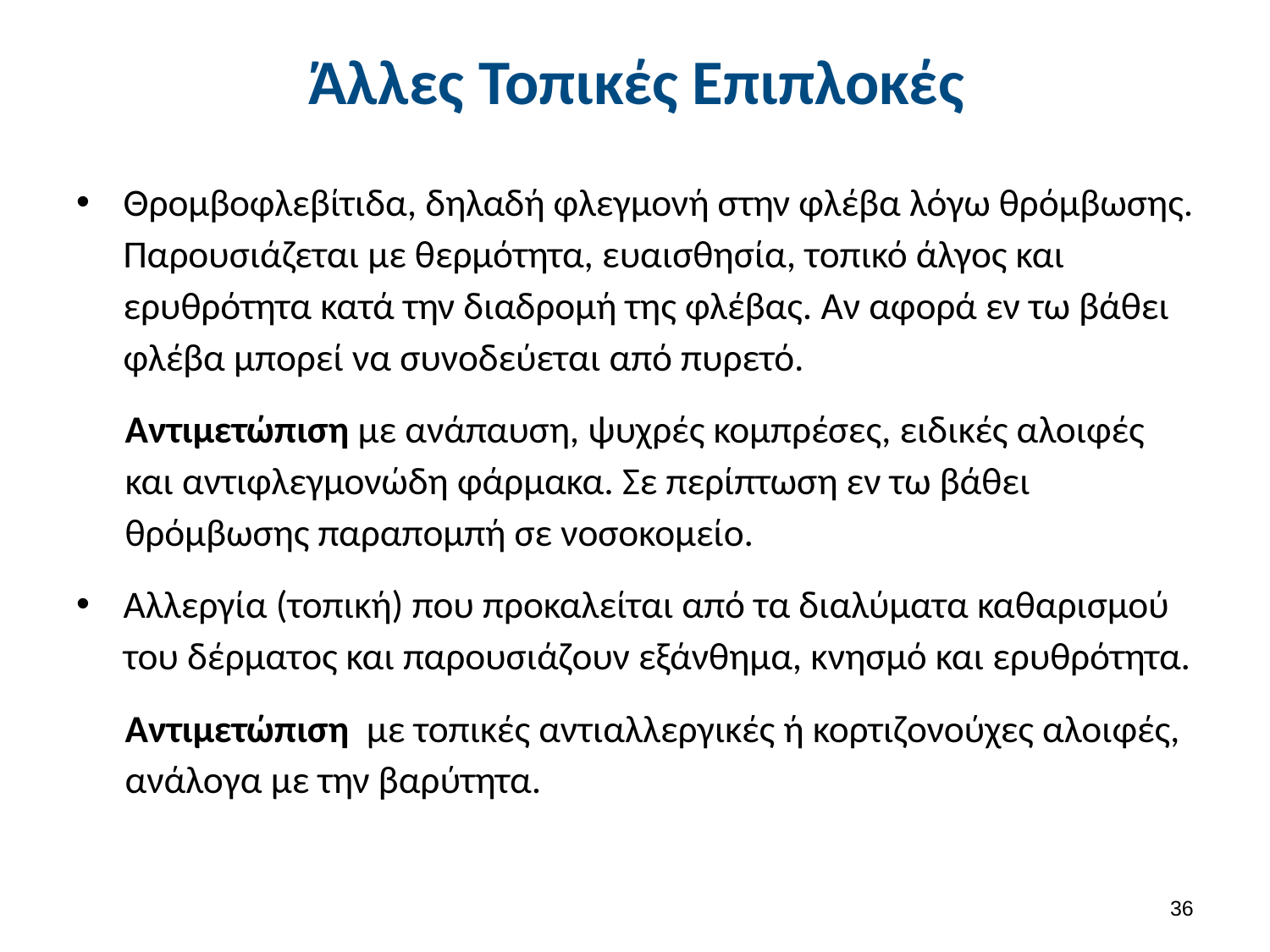

# Άλλες Τοπικές Επιπλοκές
Θρομβοφλεβίτιδα, δηλαδή φλεγμονή στην φλέβα λόγω θρόμβωσης. Παρουσιάζεται με θερμότητα, ευαισθησία, τοπικό άλγος και ερυθρότητα κατά την διαδρομή της φλέβας. Αν αφορά εν τω βάθει φλέβα μπορεί να συνοδεύεται από πυρετό.
Αντιμετώπιση με ανάπαυση, ψυχρές κομπρέσες, ειδικές αλοιφές και αντιφλεγμονώδη φάρμακα. Σε περίπτωση εν τω βάθει θρόμβωσης παραπομπή σε νοσοκομείο.
Αλλεργία (τοπική) που προκαλείται από τα διαλύματα καθαρισμού του δέρματος και παρουσιάζουν εξάνθημα, κνησμό και ερυθρότητα.
Αντιμετώπιση  με τοπικές αντιαλλεργικές ή κορτιζονούχες αλοιφές, ανάλογα με την βαρύτητα.
36